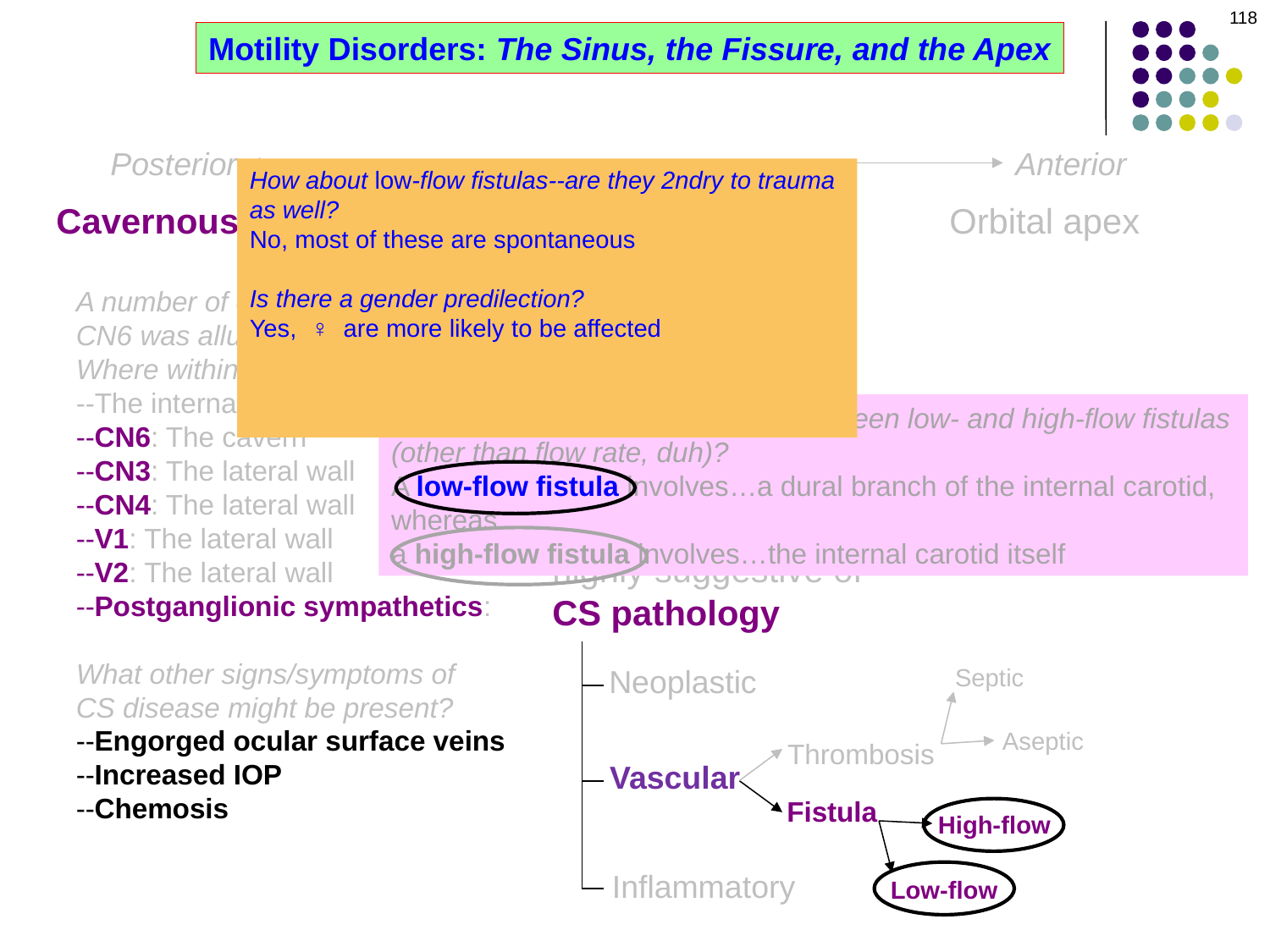

118
Motility Disorders: The Sinus, the Fissure, and the Apex
Posterior
Anterior

How about low-flow fistulas--are they 2ndry to trauma as well?
No, most of these are spontaneous

Is there a gender predilection?
Yes,  ♀  are more likely to be affected

Is it more likely to occur in younger, or older women?
Older
Cavernous sinus
Superior orbital fissure
Orbital apex
A number of critical structures are located within each CS. CN6 was alluded to a few slides ago--what are the others?
Where within the CS is each located?
--The internal carotid artery: The cavern
--CN6: The cavern
--CN3: The lateral wall
--CN4: The lateral wall
--V1: The lateral wall
--V2: The lateral wall
--Postganglionic sympathetics:

What other signs/symptoms of
CS disease might be present?
--Engorged ocular surface veins
--Increased IOP
--Chemosis
What is the anatomic difference between low- and high-flow fistulas (other than flow rate, duh)?
A low-flow fistula involves…a dural branch of the internal carotid,
whereas
a high-flow fistula involves…the internal carotid itself
Simultaneous deficits involving structures innervated by some (or all) of these nerves is highly suggestive of
CS pathology

Neoplastic
Septic
Aseptic
Thrombosis
Vascular
Fistula

High-flow

Inflammatory
Low-flow